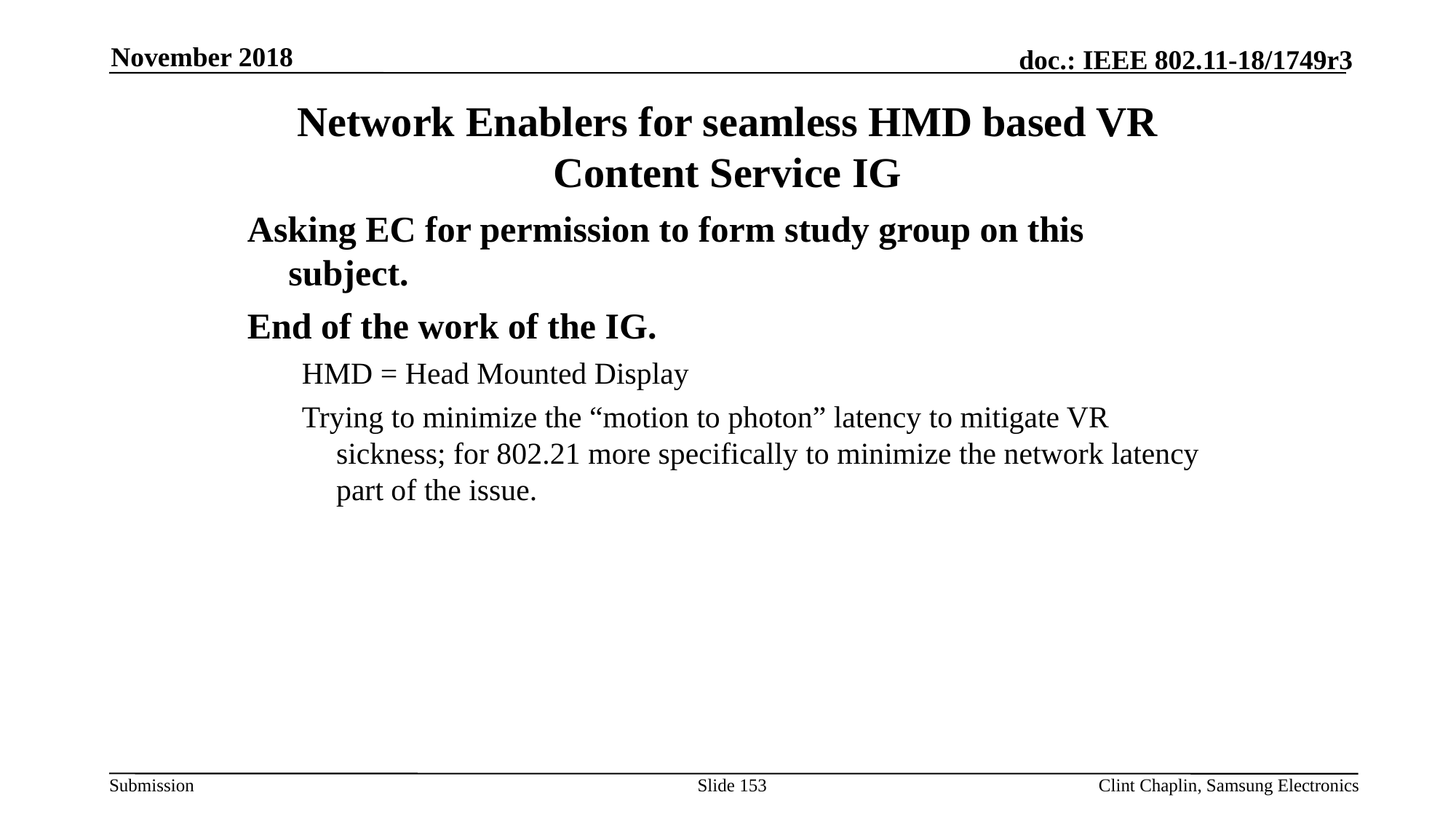

November 2018
Network Enablers for seamless HMD based VR Content Service IG
Asking EC for permission to form study group on this subject.
End of the work of the IG.
HMD = Head Mounted Display
Trying to minimize the “motion to photon” latency to mitigate VR sickness; for 802.21 more specifically to minimize the network latency part of the issue.
Slide 153
Clint Chaplin, Samsung Electronics